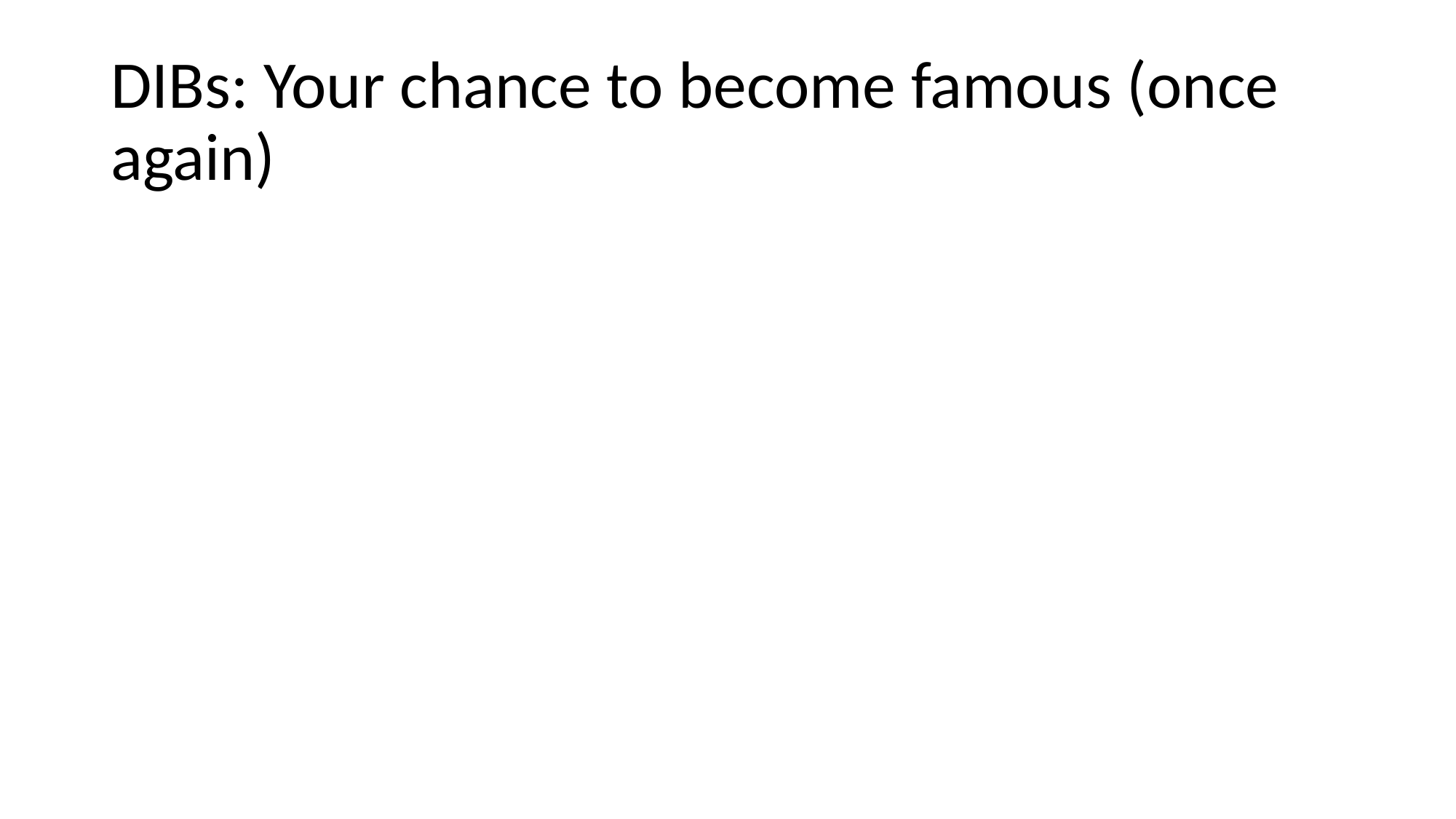

# DIBs: Your chance to become famous (once again)